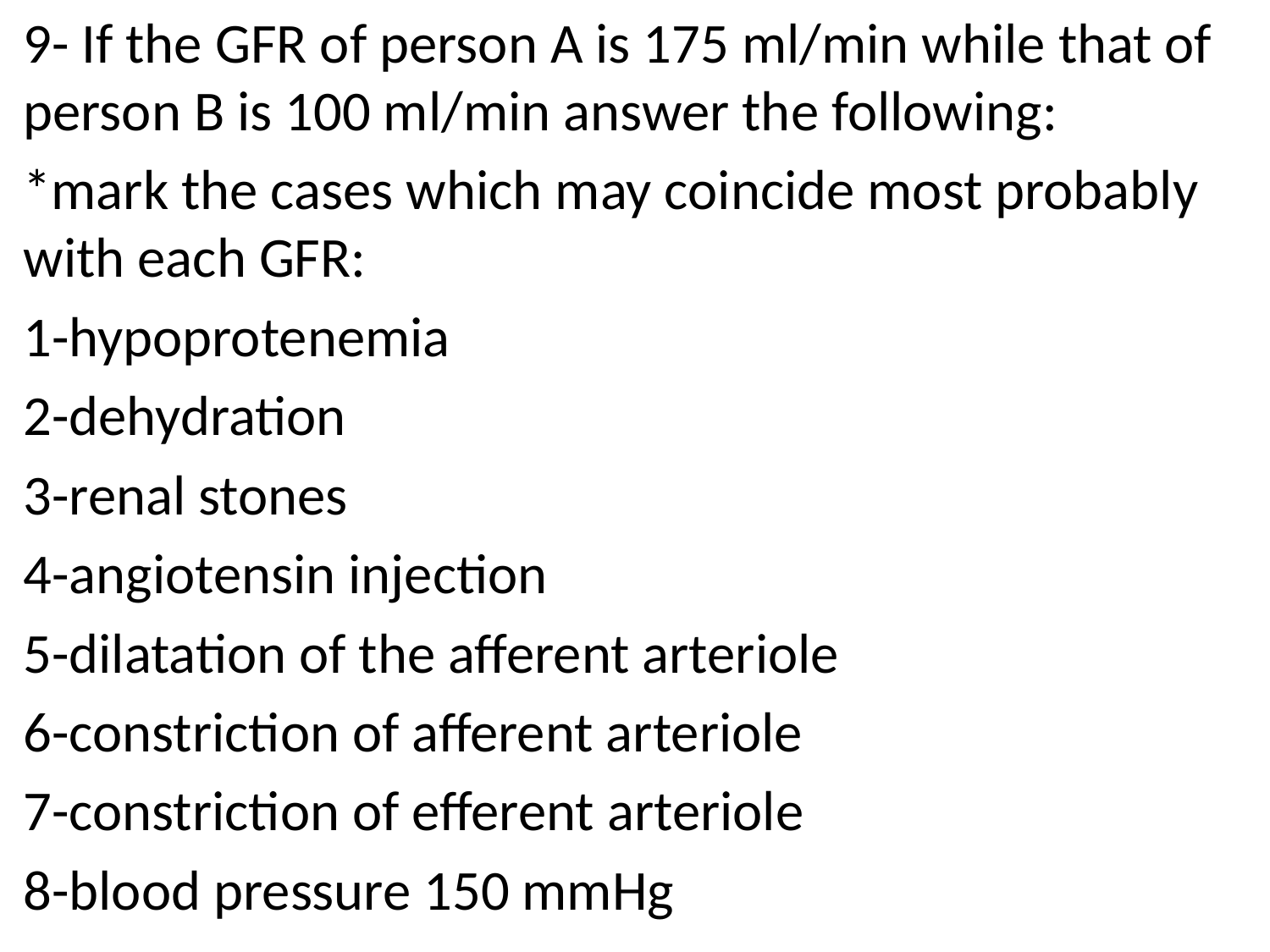

9- If the GFR of person A is 175 ml/min while that of person B is 100 ml/min answer the following:
*mark the cases which may coincide most probably with each GFR:
1-hypoprotenemia
2-dehydration
3-renal stones
4-angiotensin injection
5-dilatation of the afferent arteriole
6-constriction of afferent arteriole
7-constriction of efferent arteriole
8-blood pressure 150 mmHg
#